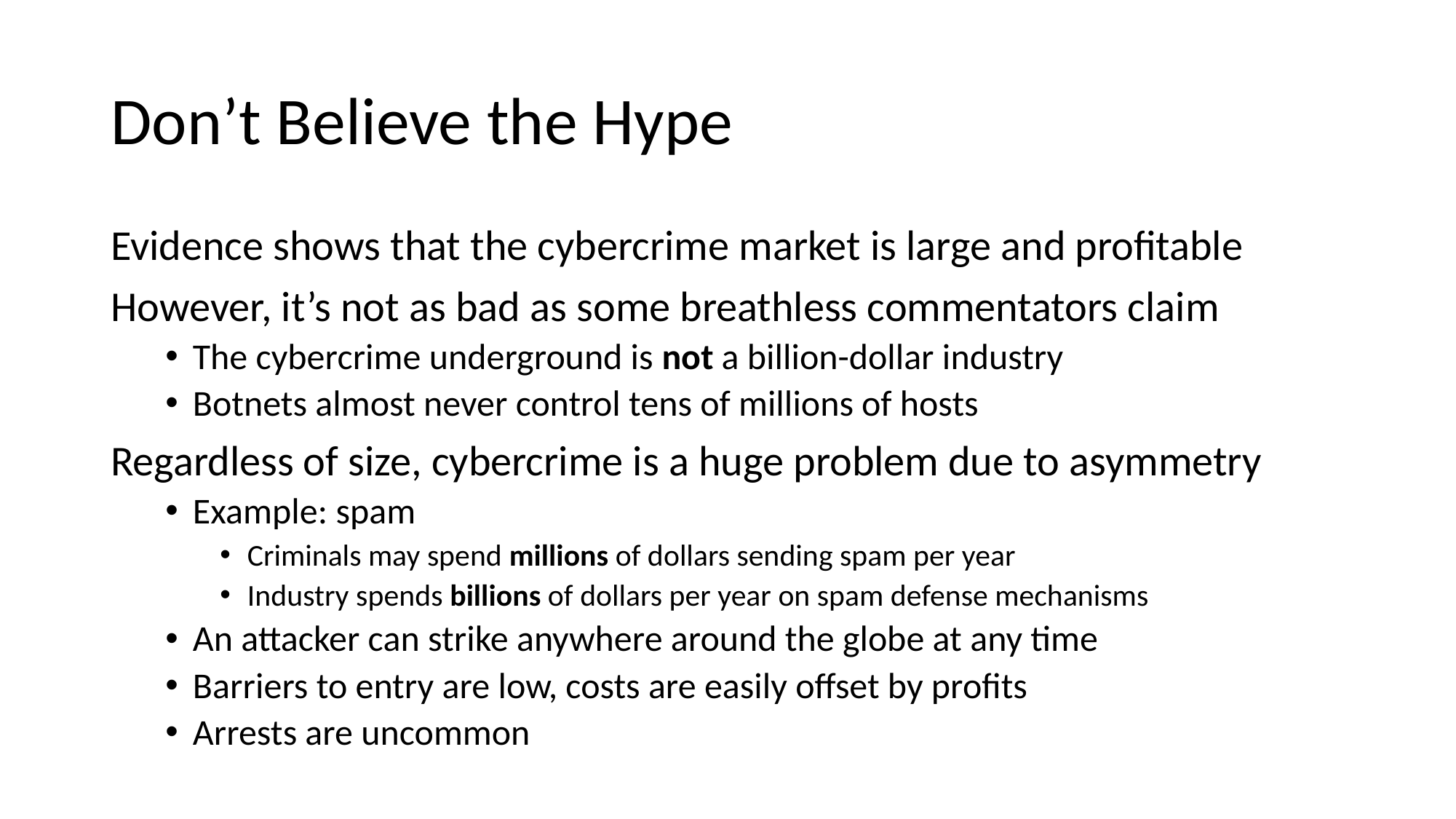

# Don’t Believe the Hype
Evidence shows that the cybercrime market is large and profitable
However, it’s not as bad as some breathless commentators claim
The cybercrime underground is not a billion-dollar industry
Botnets almost never control tens of millions of hosts
Regardless of size, cybercrime is a huge problem due to asymmetry
Example: spam
Criminals may spend millions of dollars sending spam per year
Industry spends billions of dollars per year on spam defense mechanisms
An attacker can strike anywhere around the globe at any time
Barriers to entry are low, costs are easily offset by profits
Arrests are uncommon